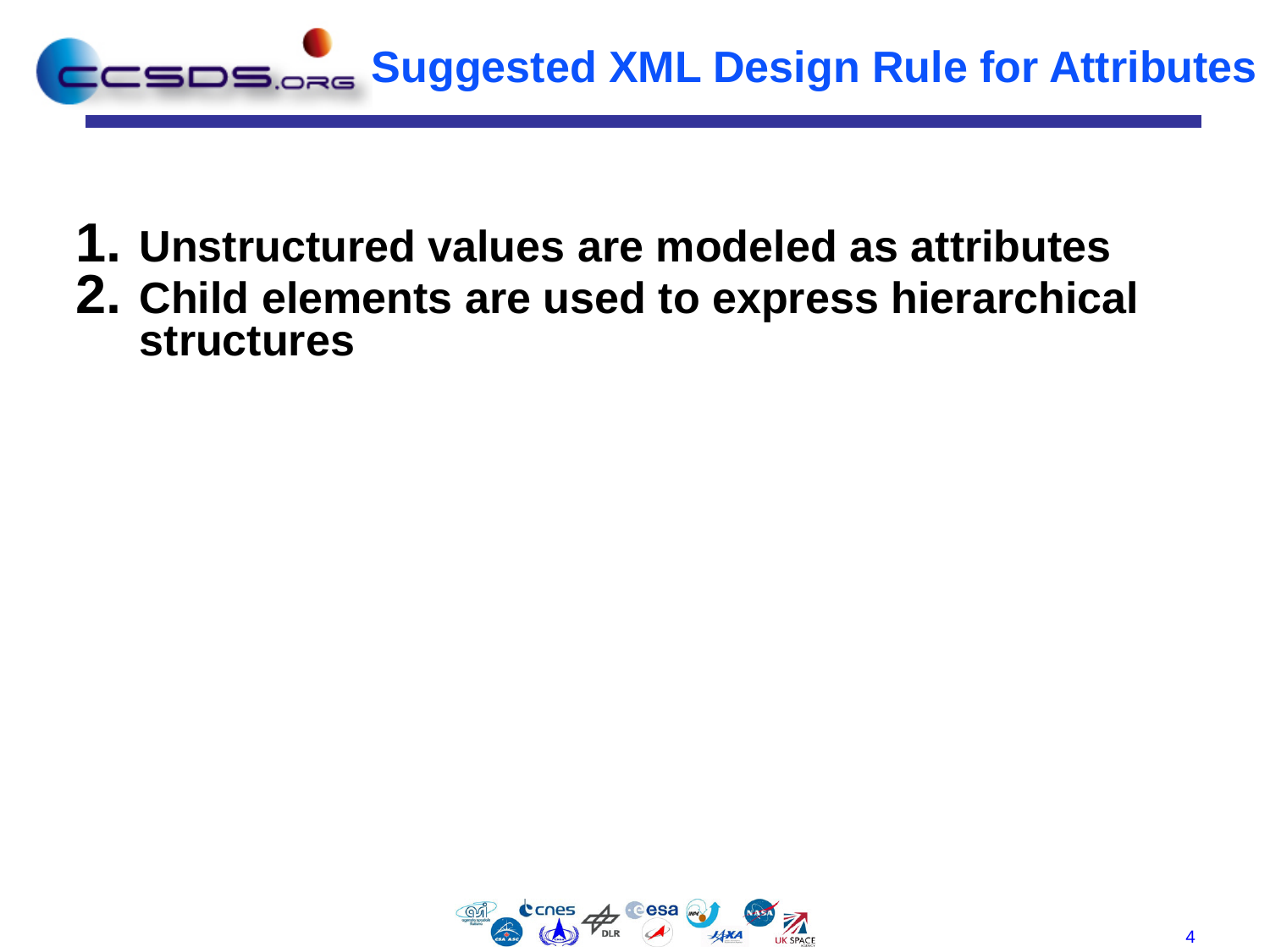

# Suggested XML Design Rule for Attributes
Unstructured values are modeled as attributes
Child elements are used to express hierarchical structures